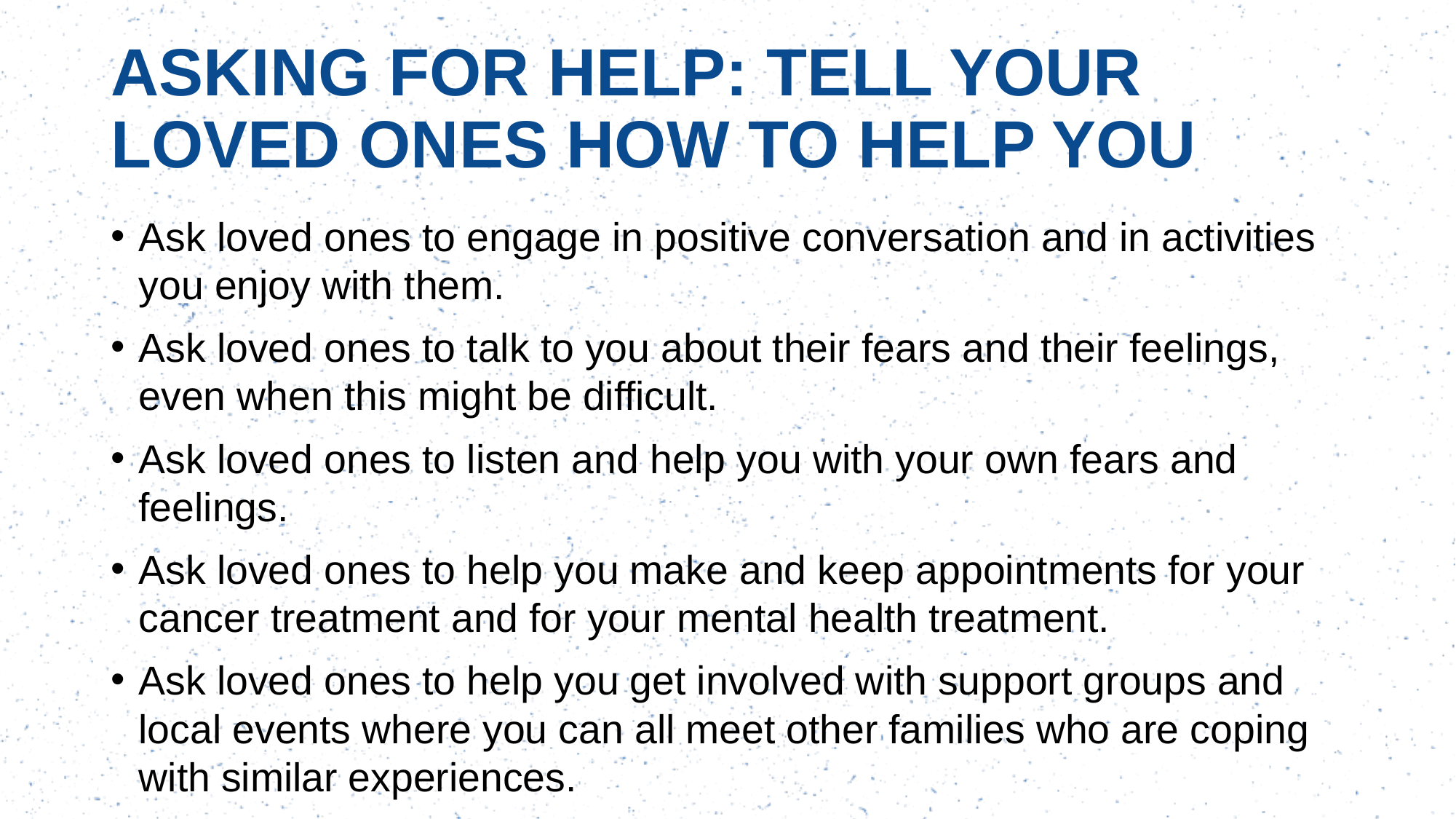

# ASKING FOR HELP: TELL YOUR LOVED ONES HOW TO HELP YOU
Ask loved ones to engage in positive conversation and in activities you enjoy with them.
Ask loved ones to talk to you about their fears and their feelings, even when this might be difficult.
Ask loved ones to listen and help you with your own fears and feelings.
Ask loved ones to help you make and keep appointments for your cancer treatment and for your mental health treatment.
Ask loved ones to help you get involved with support groups and local events where you can all meet other families who are coping with similar experiences.